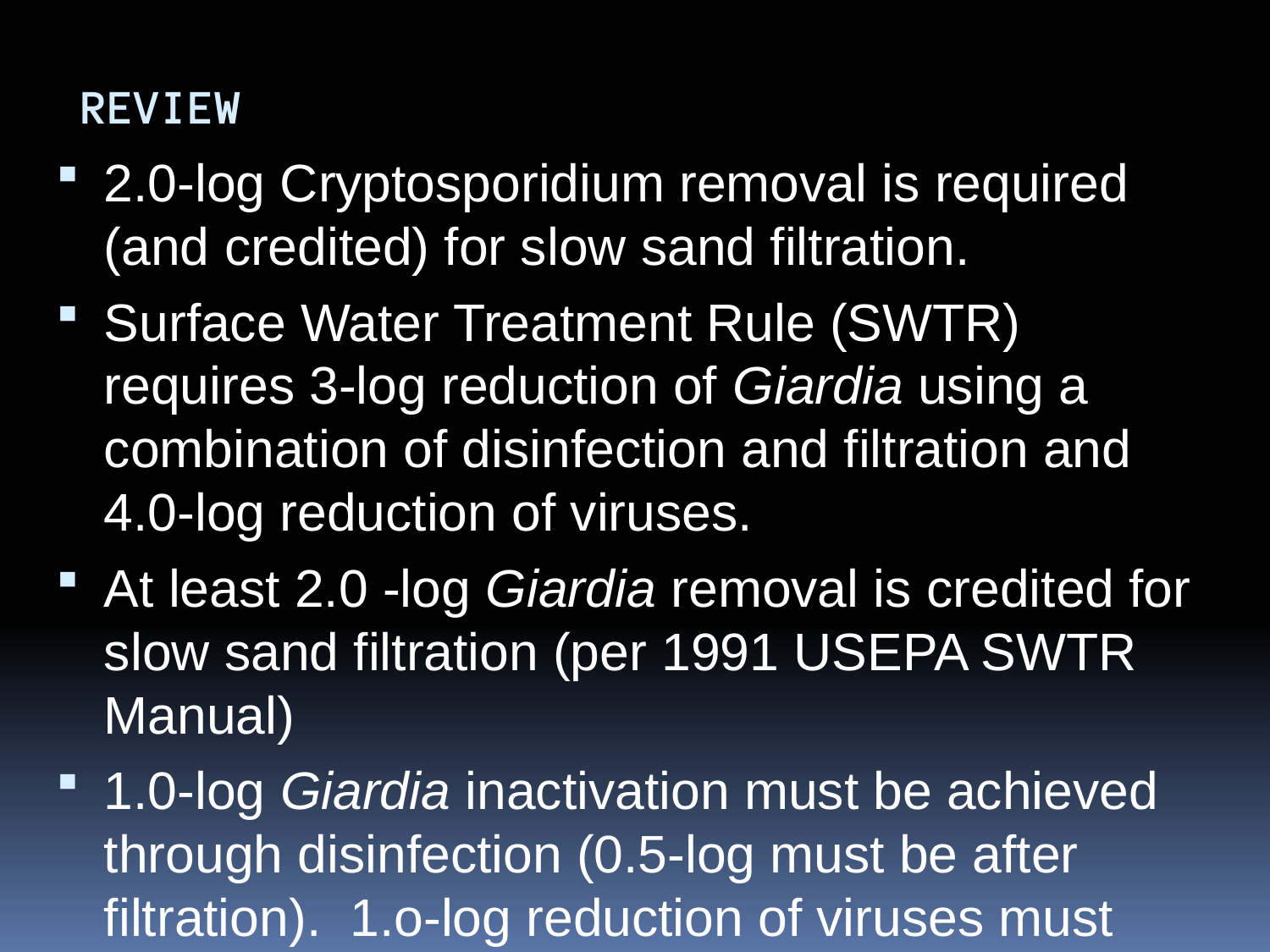

review
2.0-log Cryptosporidium removal is required (and credited) for slow sand filtration.
Surface Water Treatment Rule (SWTR) requires 3-log reduction of Giardia using a combination of disinfection and filtration and 4.0-log reduction of viruses.
At least 2.0 -log Giardia removal is credited for slow sand filtration (per 1991 USEPA SWTR Manual)
1.0-log Giardia inactivation must be achieved through disinfection (0.5-log must be after filtration).  1.o-log reduction of viruses must also be achieved after filtration.